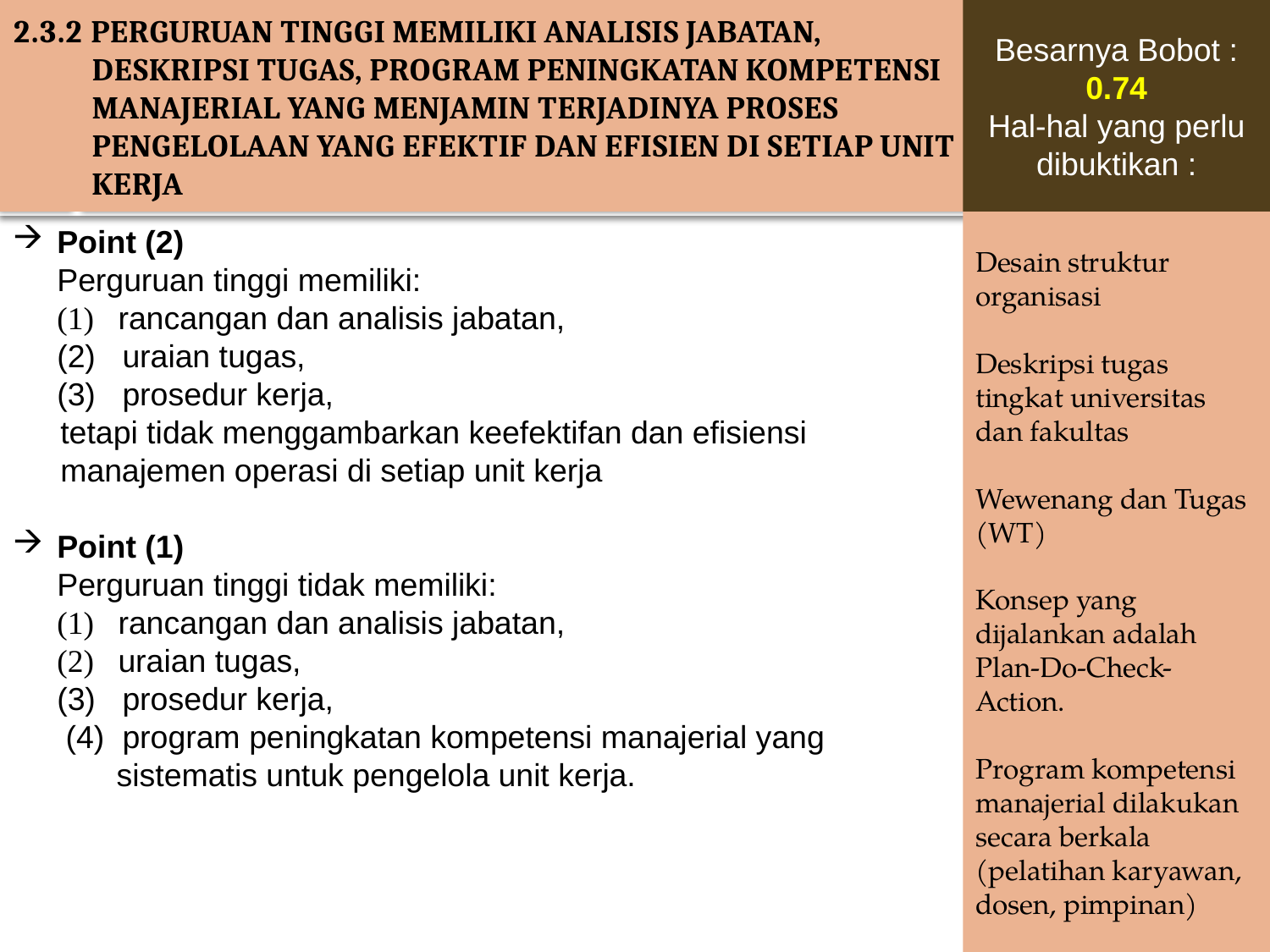

2.3.2 PERGURUAN TINGGI MEMILIKI ANALISIS JABATAN, DESKRIPSI TUGAS, PROGRAM PENINGKATAN KOMPETENSI MANAJERIAL YANG MENJAMIN TERJADINYA PROSES PENGELOLAAN YANG EFEKTIF DAN EFISIEN DI SETIAP UNIT KERJA
Besarnya Bobot : 0.74
Hal-hal yang perlu dibuktikan :
Desain struktur organisasi

Deskripsi tugas tingkat universitas dan fakultas

Wewenang dan Tugas (WT)

Konsep yang dijalankan adalah Plan-Do-Check- Action.

Program kompetensi manajerial dilakukan secara berkala (pelatihan karyawan, dosen, pimpinan)
Point (2)
	Perguruan tinggi memiliki:
	(1)   rancangan dan analisis jabatan,
	(2)   uraian tugas,
	(3)   prosedur kerja,
tetapi tidak menggambarkan keefektifan dan efisiensi manajemen operasi di setiap unit kerja

Point (1)
	Perguruan tinggi tidak memiliki:
	(1)   rancangan dan analisis jabatan,
	(2)   uraian tugas,
	(3)   prosedur kerja,
      (4)  program peningkatan kompetensi manajerial yang sistematis untuk pengelola unit kerja.